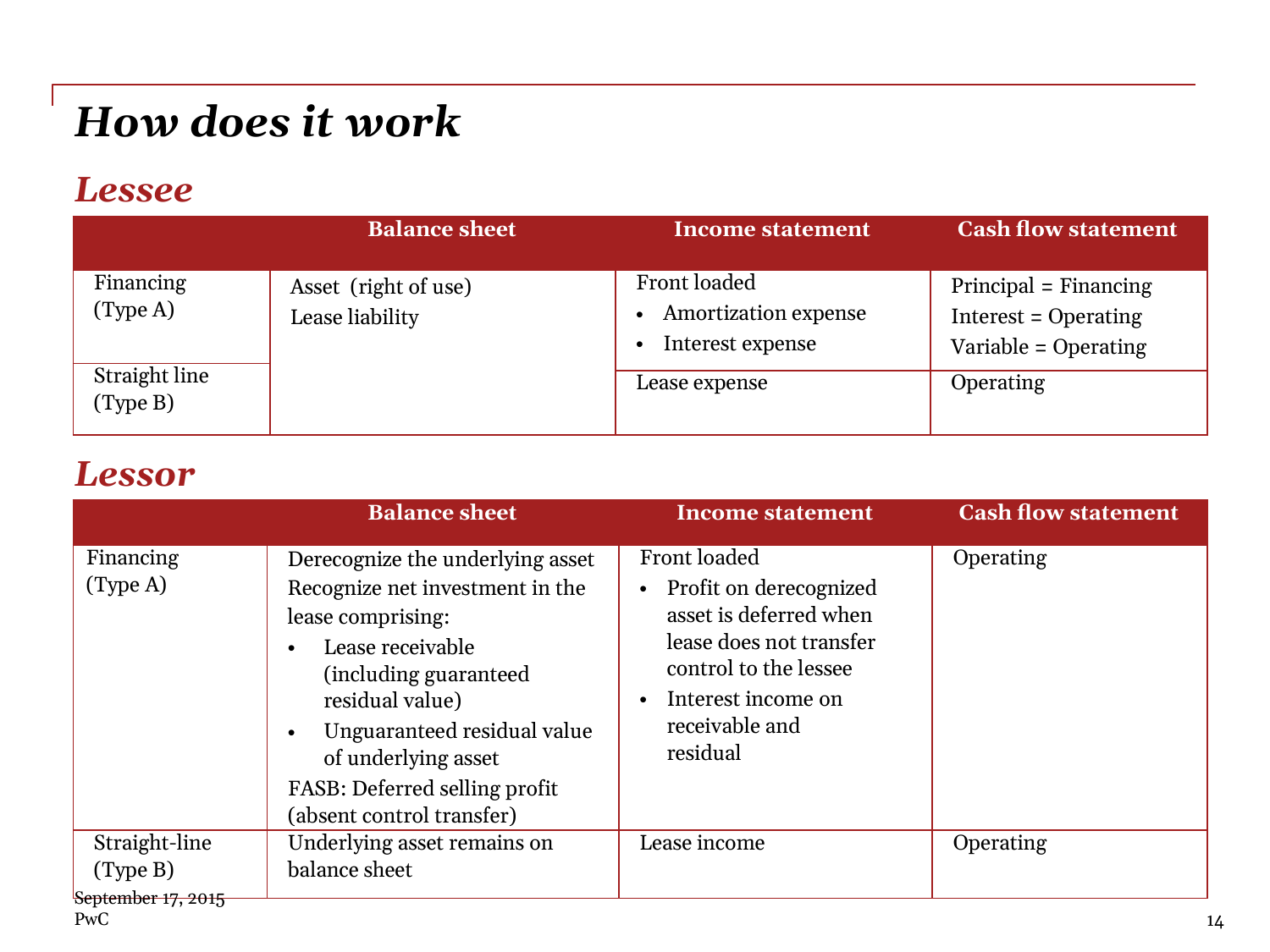

# How does it work
Lessee
|  | Balance sheet | Income statement | Cash flow statement |
| --- | --- | --- | --- |
| Financing (Type A) | Asset (right of use) Lease liability | Front loaded Amortization expense Interest expense | Principal = Financing Interest = Operating Variable = Operating |
| Straight line (Type B) |  |  |  |
|  |  | Lease expense | Operating |
Lessor
|  | Balance sheet | Income statement | Cash flow statement |
| --- | --- | --- | --- |
| Financing (Type A) | Derecognize the underlying asset Recognize net investment in the lease comprising: Lease receivable (including guaranteed residual value) Unguaranteed residual value of underlying asset FASB: Deferred selling profit (absent control transfer) | Front loaded Profit on derecognized asset is deferred when lease does not transfer control to the lessee Interest income on receivable and residual | Operating |
| Straight-line (Type B) | Underlying asset remains on balance sheet | Lease income | Operating |
September 17, 2015
PwC
14